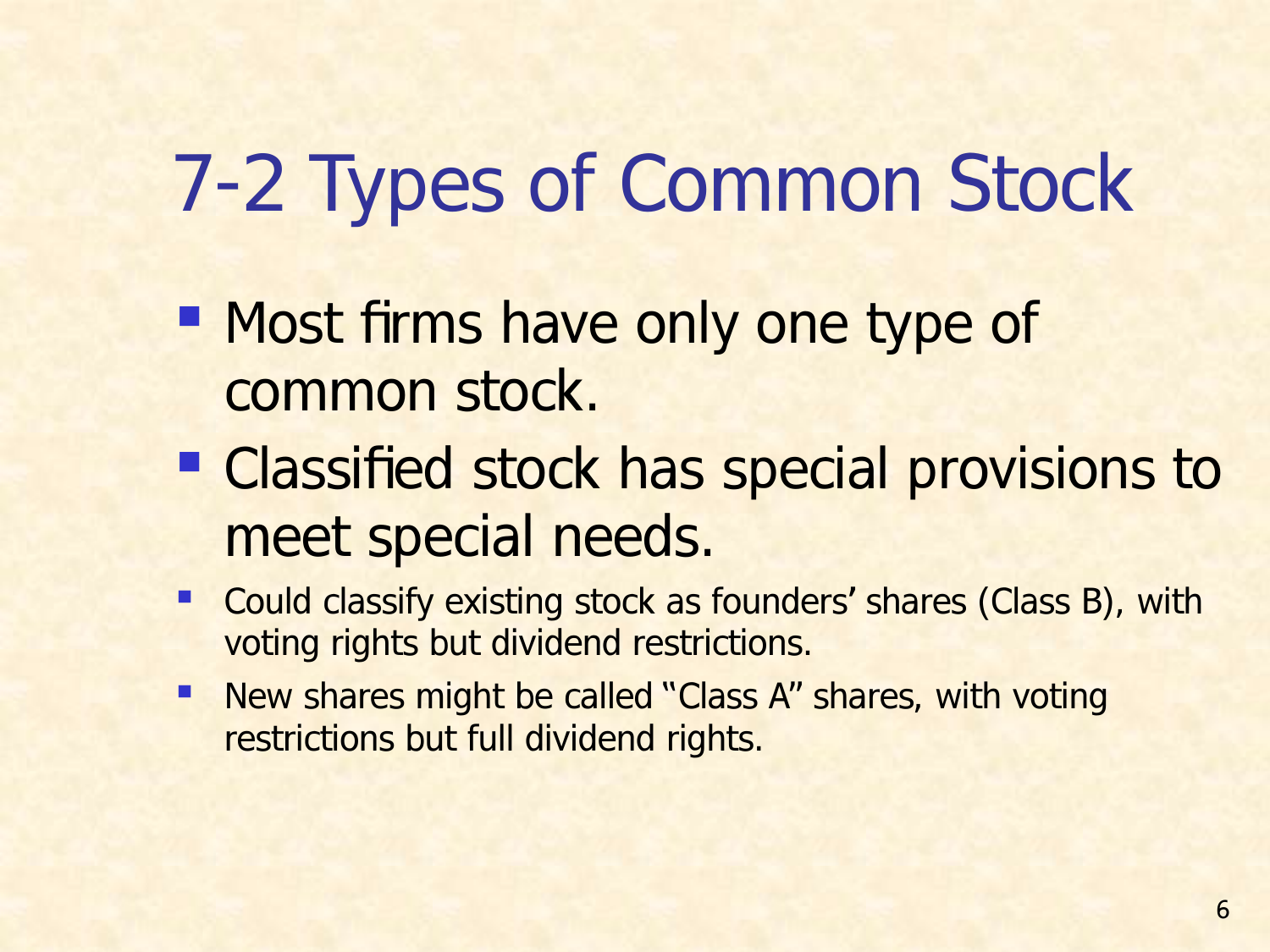

7-2 Types of Common Stock
Most firms have only one type of common stock.
Classified stock has special provisions to meet special needs.
Could classify existing stock as founders’ shares (Class B), with voting rights but dividend restrictions.
New shares might be called “Class A” shares, with voting restrictions but full dividend rights.
6